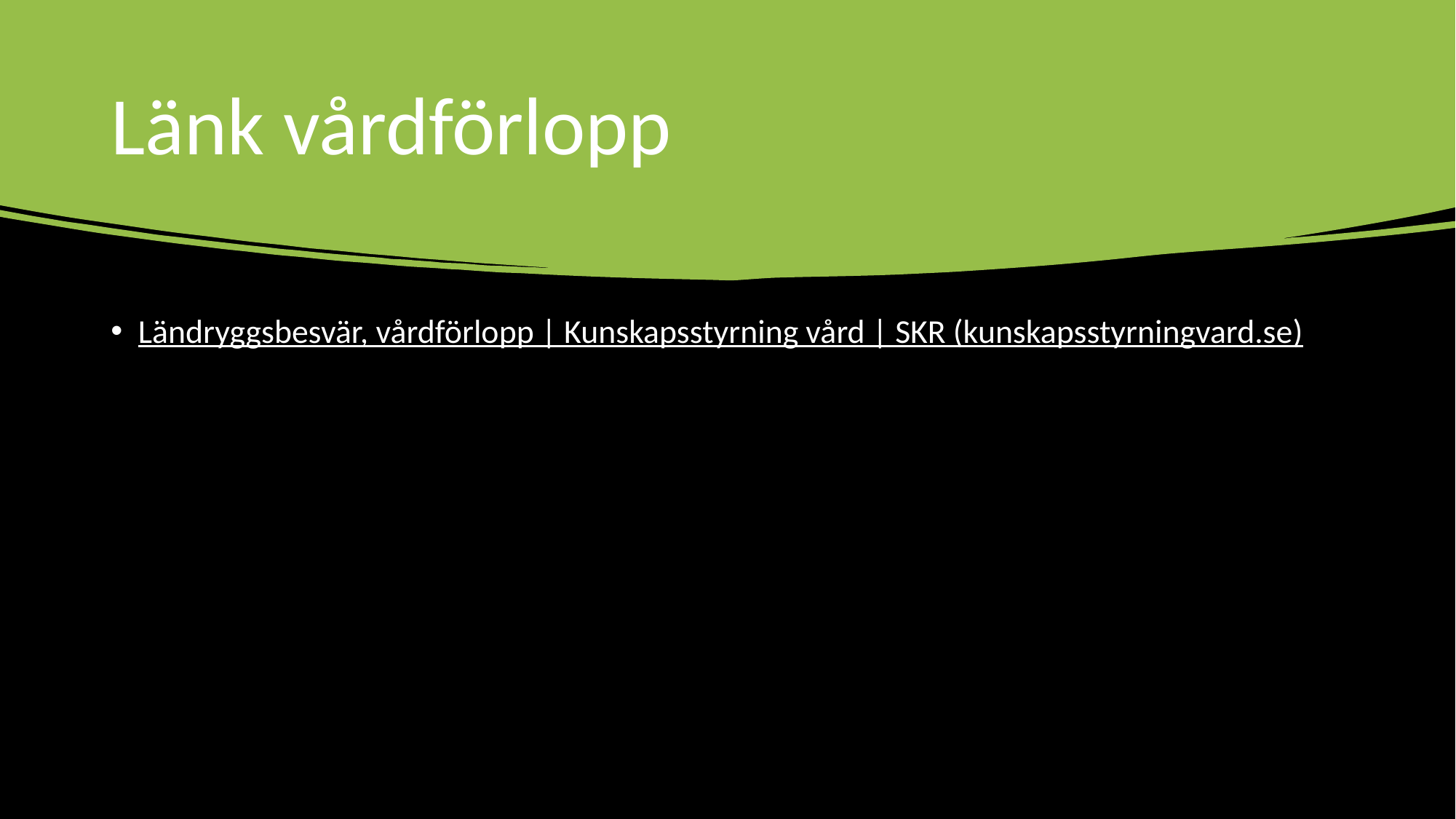

# Länk vårdförlopp
Ländryggsbesvär, vårdförlopp | Kunskapsstyrning vård | SKR (kunskapsstyrningvard.se)